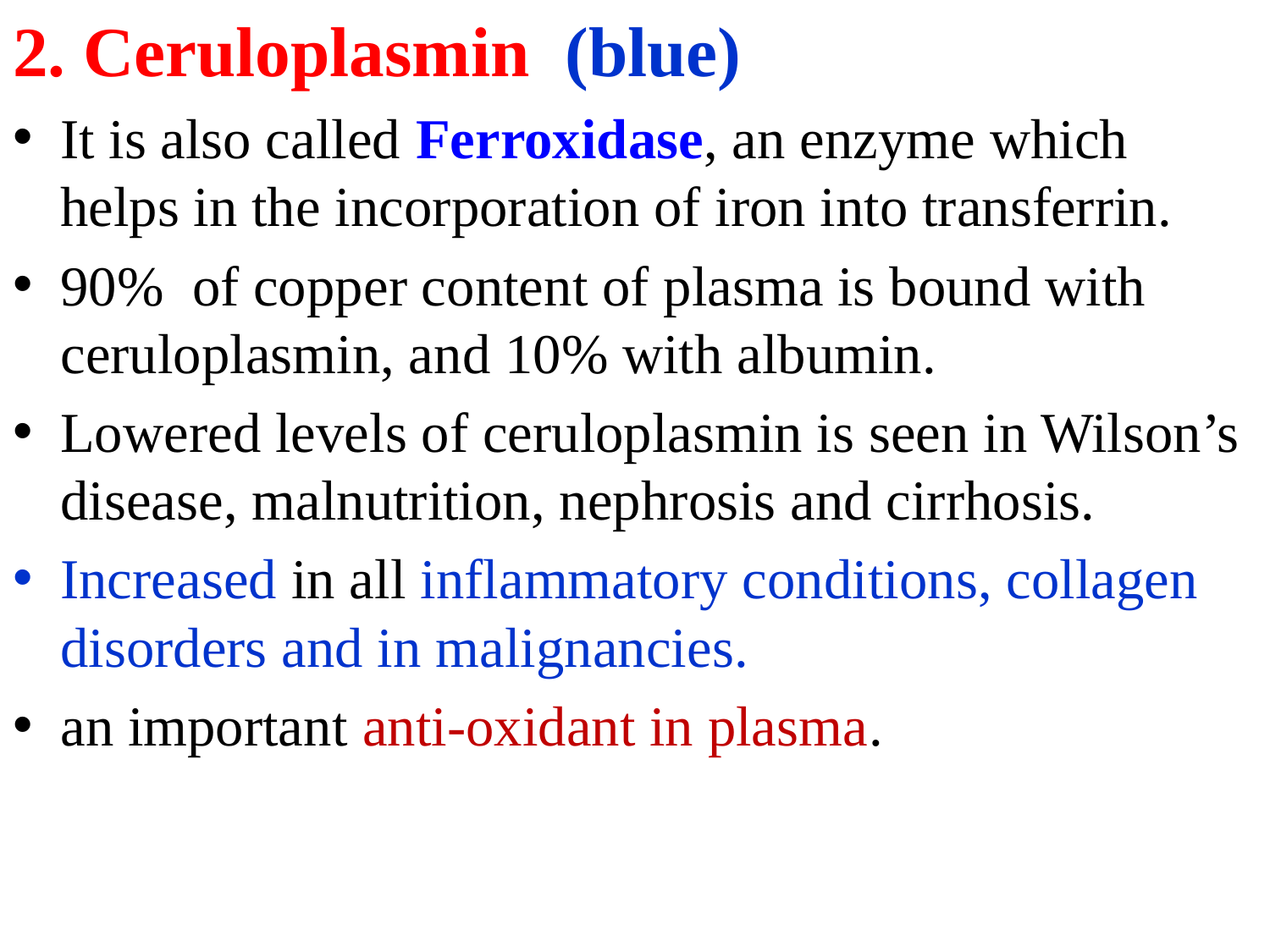

2. Ceruloplasmin  (blue)
It is also called Ferroxidase, an enzyme which helps in the incorporation of iron into transferrin.
90%  of copper content of plasma is bound with ceruloplasmin, and 10% with albumin.
Lowered levels of ceruloplasmin is seen in Wilson’s disease, malnutrition, nephrosis and cirrhosis.
Increased in all inflammatory conditions, collagen disorders and in malignancies.
an important anti-oxidant in plasma.